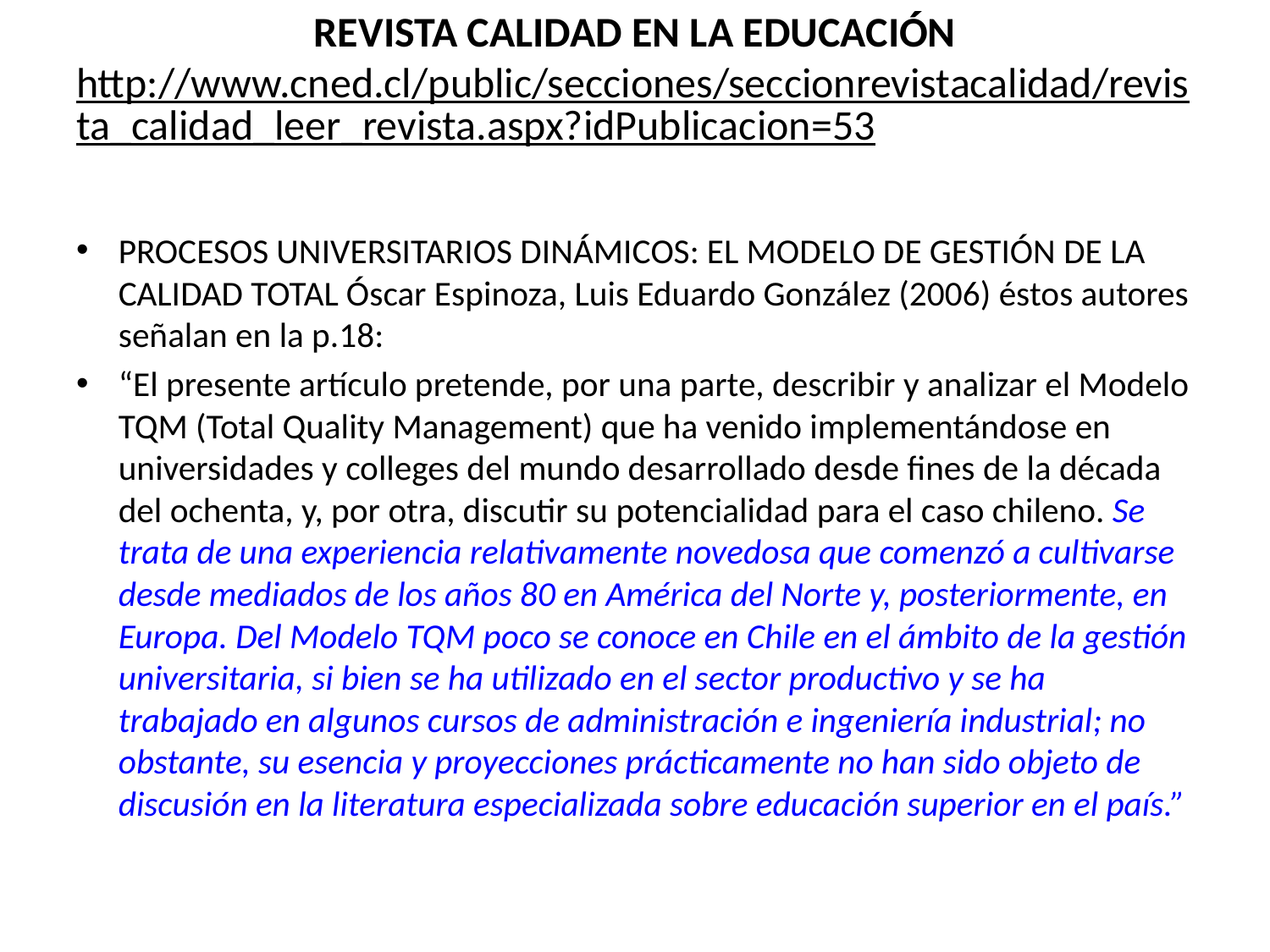

# REVISTA CALIDAD EN LA EDUCACIÓN http://www.cned.cl/public/secciones/seccionrevistacalidad/revista_calidad_leer_revista.aspx?idPublicacion=53
PROCESOS UNIVERSITARIOS DINÁMICOS: EL MODELO DE GESTIÓN DE LA CALIDAD TOTAL Óscar Espinoza, Luis Eduardo González (2006) éstos autores señalan en la p.18:
“El presente artículo pretende, por una parte, describir y analizar el Modelo TQM (Total Quality Management) que ha venido implementándose en universidades y colleges del mundo desarrollado desde fines de la década del ochenta, y, por otra, discutir su potencialidad para el caso chileno. Se trata de una experiencia relativamente novedosa que comenzó a cultivarse desde mediados de los años 80 en América del Norte y, posteriormente, en Europa. Del Modelo TQM poco se conoce en Chile en el ámbito de la gestión universitaria, si bien se ha utilizado en el sector productivo y se ha trabajado en algunos cursos de administración e ingeniería industrial; no obstante, su esencia y proyecciones prácticamente no han sido objeto de discusión en la literatura especializada sobre educación superior en el país.”